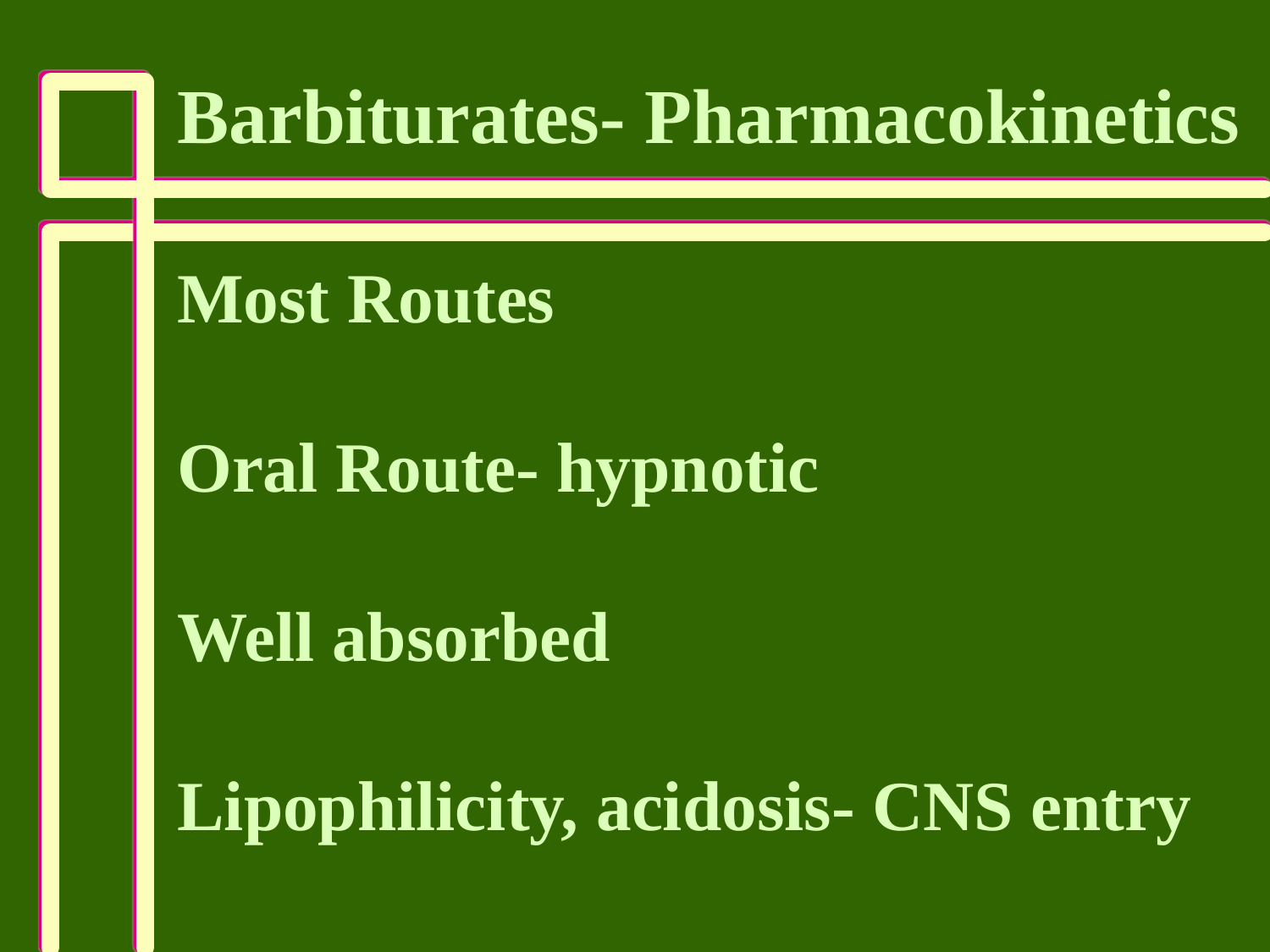

Barbiturates- Pharmacokinetics

Most Routes

Oral Route- hypnotic

Well absorbed

Lipophilicity, acidosis- CNS entry